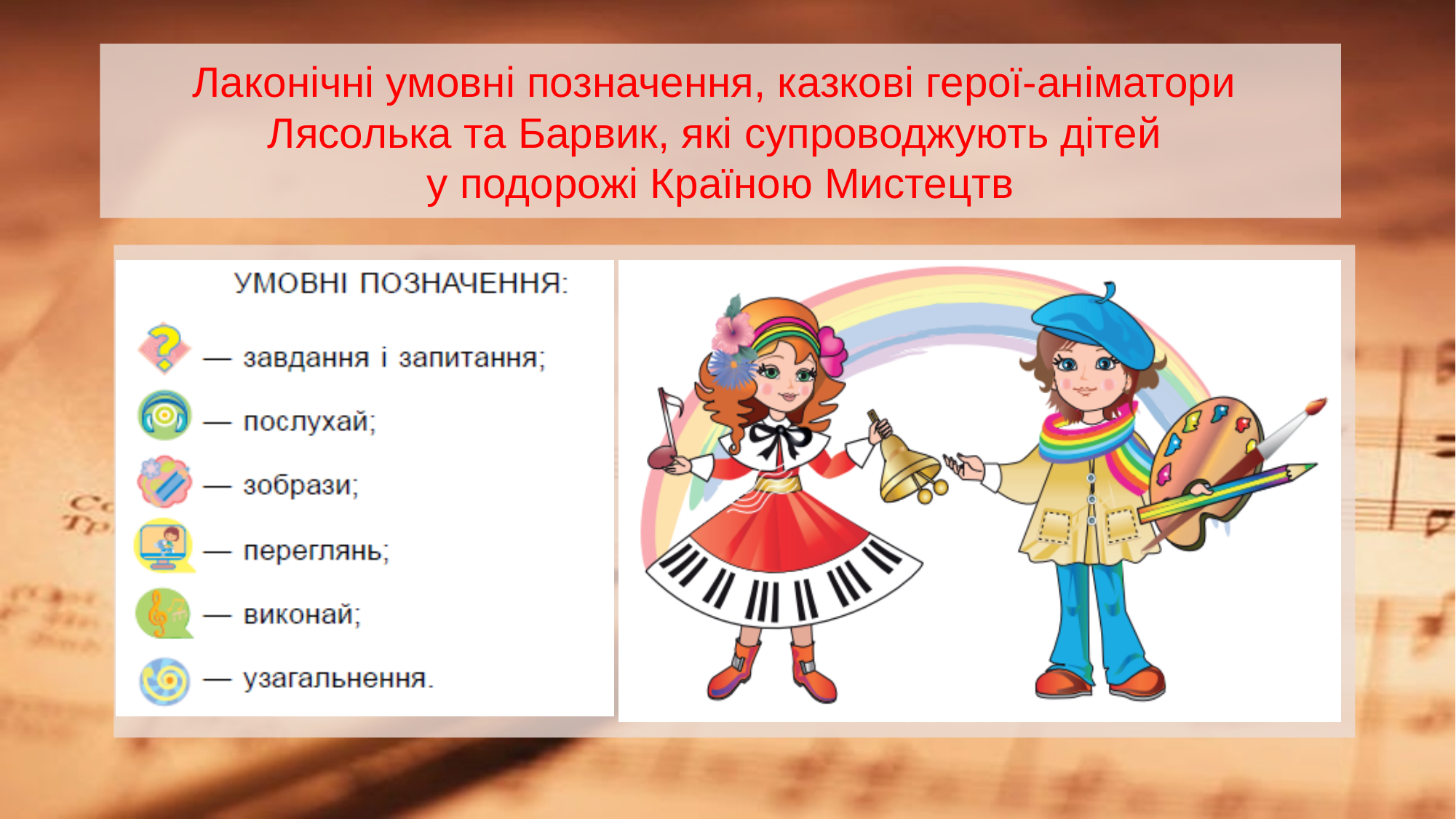

# Лаконічні умовні позначення, казкові герої-аніматори Лясолька та Барвик, які супроводжують дітей у подорожі Країною Мистецтв

### Chart

| Category |
|---|